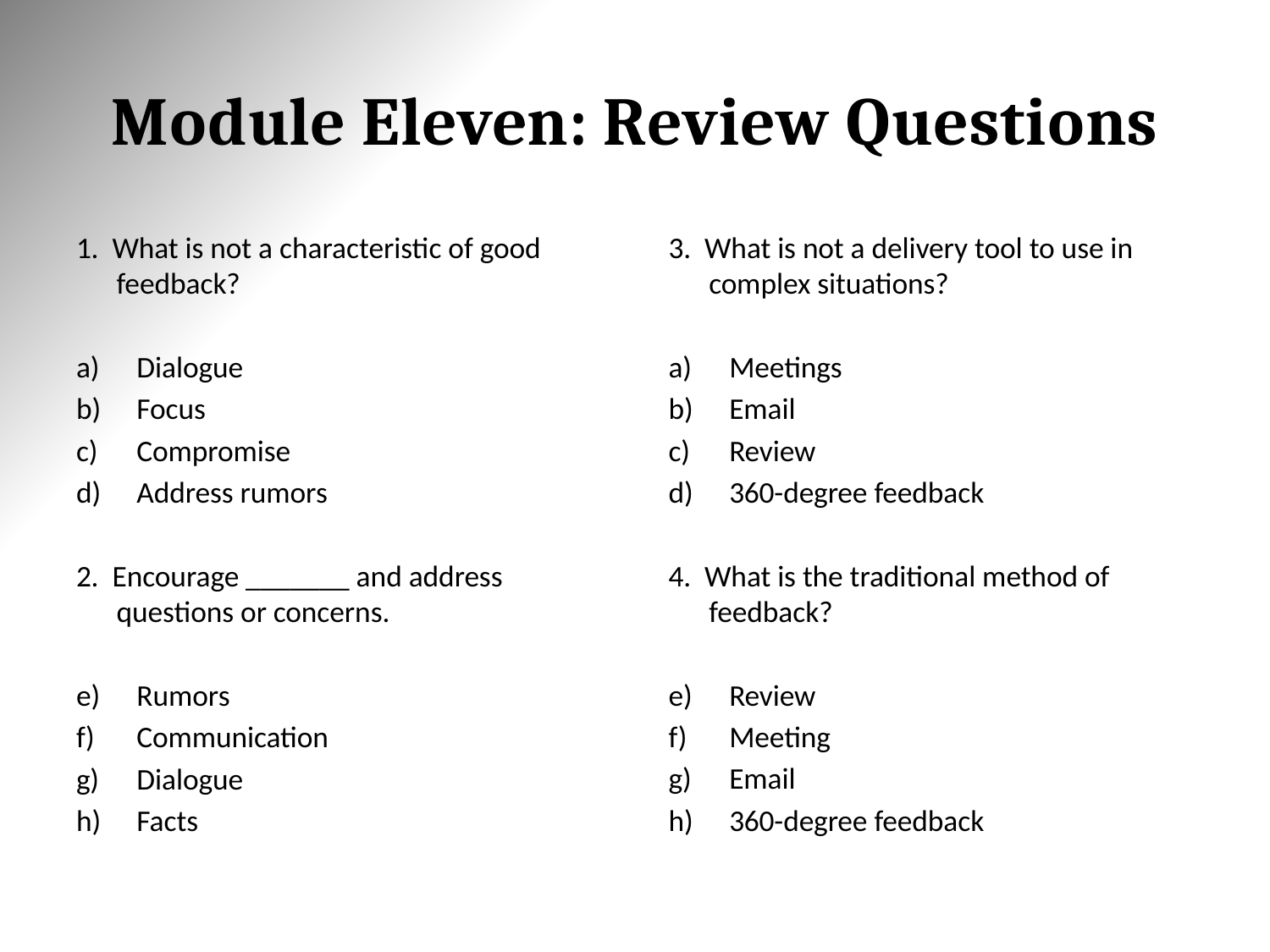

# Module Eleven: Review Questions
1.  What is not a characteristic of good feedback?

Dialogue
Focus
Compromise
Address rumors

2.  Encourage _______ and address questions or concerns.

Rumors
Communication
Dialogue
Facts

3.  What is not a delivery tool to use in complex situations?

Meetings
Email
Review
360-degree feedback

4.  What is the traditional method of feedback?

Review
Meeting
Email
360-degree feedback